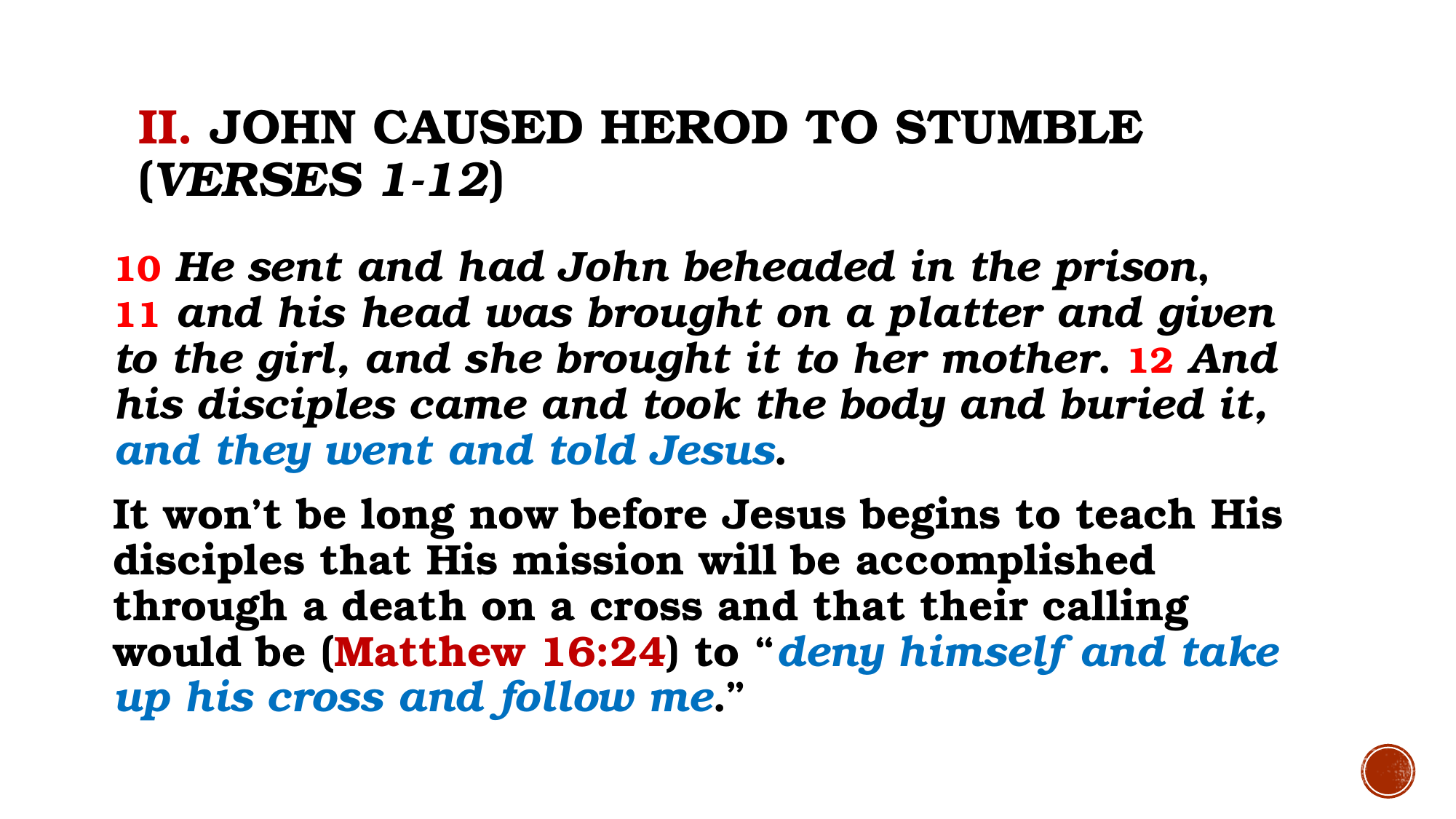

# II. John caused Herod to stumble (verses 1-12)
10 He sent and had John beheaded in the prison, 11 and his head was brought on a platter and given to the girl, and she brought it to her mother. 12 And his disciples came and took the body and buried it, and they went and told Jesus.
It won’t be long now before Jesus begins to teach His disciples that His mission will be accomplished through a death on a cross and that their calling would be (Matthew 16:24) to “deny himself and take up his cross and follow me.”